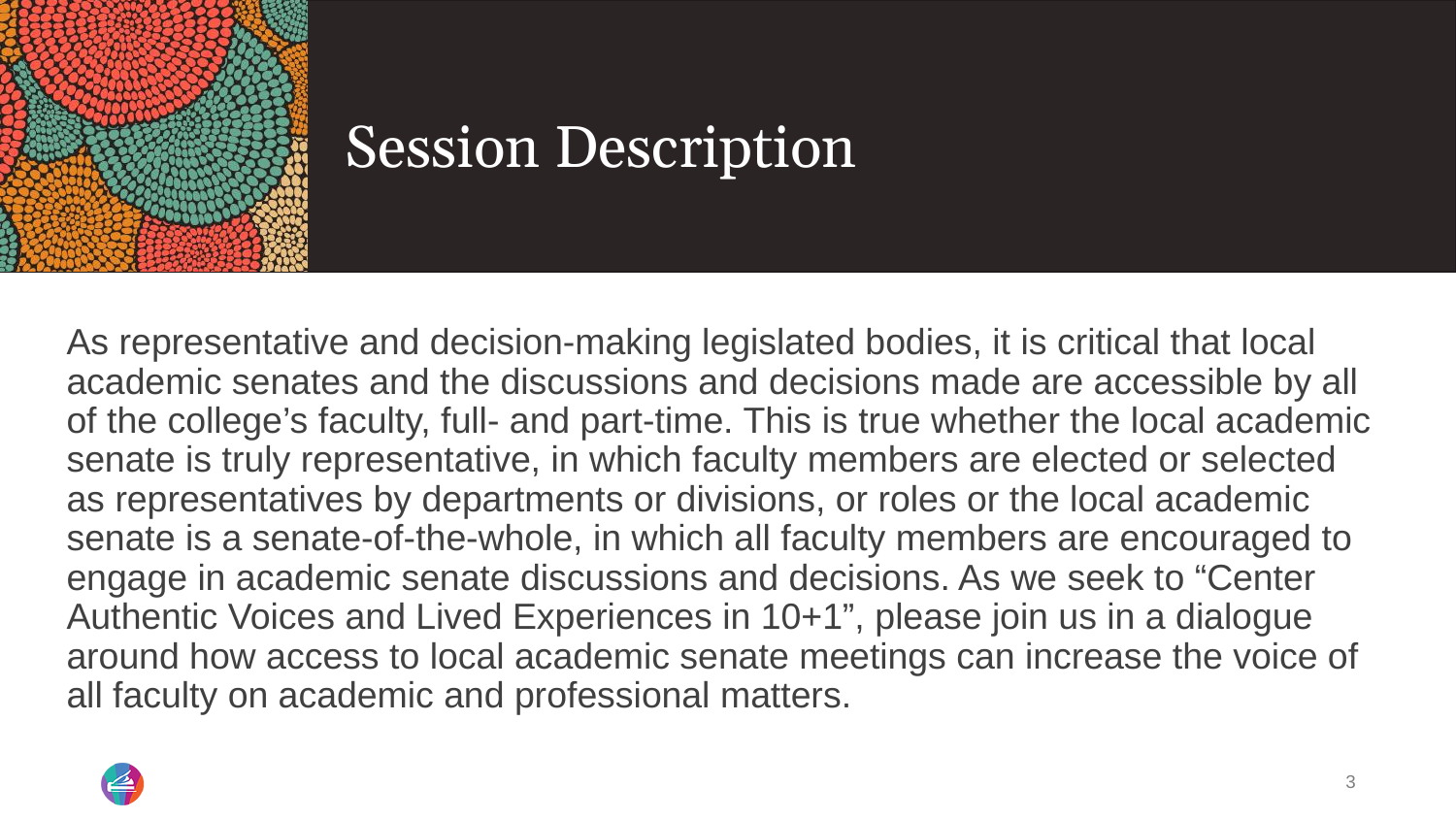

# Session Description
As representative and decision-making legislated bodies, it is critical that local academic senates and the discussions and decisions made are accessible by all of the college’s faculty, full- and part-time. This is true whether the local academic senate is truly representative, in which faculty members are elected or selected as representatives by departments or divisions, or roles or the local academic senate is a senate-of-the-whole, in which all faculty members are encouraged to engage in academic senate discussions and decisions. As we seek to “Center Authentic Voices and Lived Experiences in 10+1”, please join us in a dialogue around how access to local academic senate meetings can increase the voice of all faculty on academic and professional matters.

3